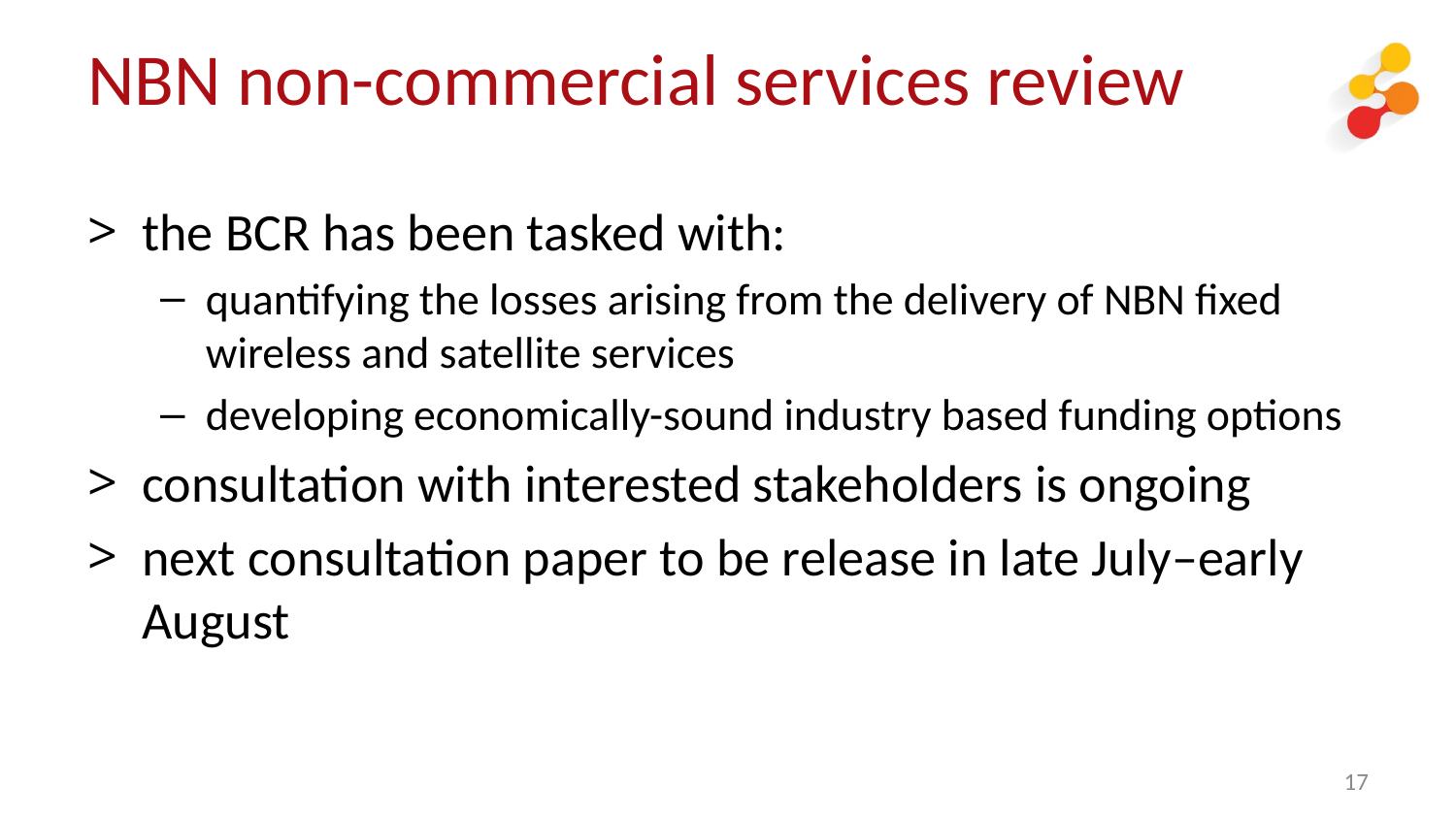

# NBN non-commercial services review
the BCR has been tasked with:
quantifying the losses arising from the delivery of NBN fixed wireless and satellite services
developing economically-sound industry based funding options
consultation with interested stakeholders is ongoing
next consultation paper to be release in late July–early August

17